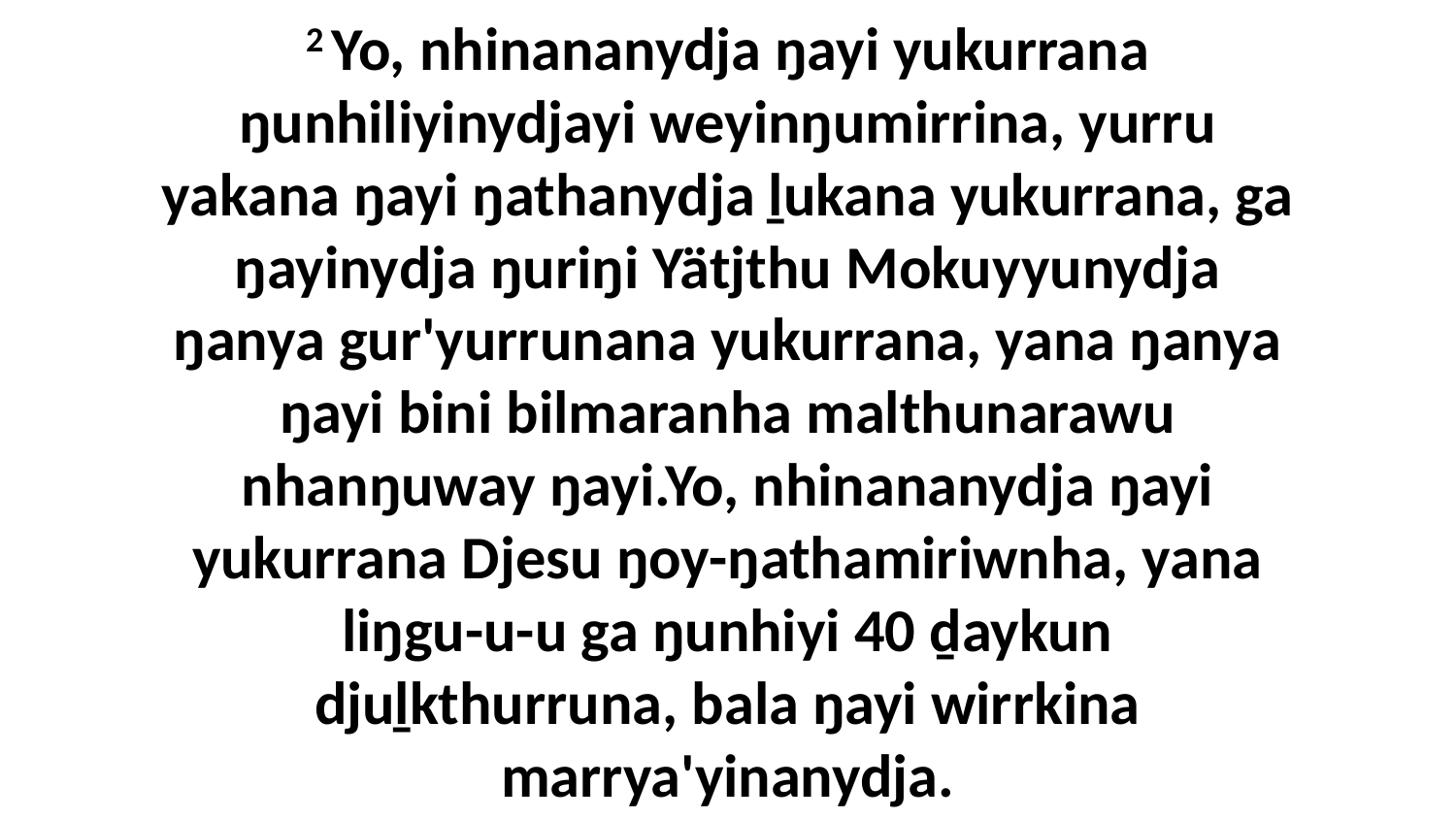

2 Yo, nhinananydja ŋayi yukurrana ŋunhiliyinydjayi weyinŋumirrina, yurru yakana ŋayi ŋathanydja ḻukana yukurrana, ga ŋayinydja ŋuriŋi Yätjthu Mokuyyunydja ŋanya gur'yurrunana yukurrana, yana ŋanya ŋayi bini bilmaranha malthunarawu nhanŋuway ŋayi.Yo, nhinananydja ŋayi yukurrana Djesu ŋoy-ŋathamiriwnha, yana liŋgu-u-u ga ŋunhiyi 40 ḏaykun djuḻkthurruna, bala ŋayi wirrkina marrya'yinanydja.